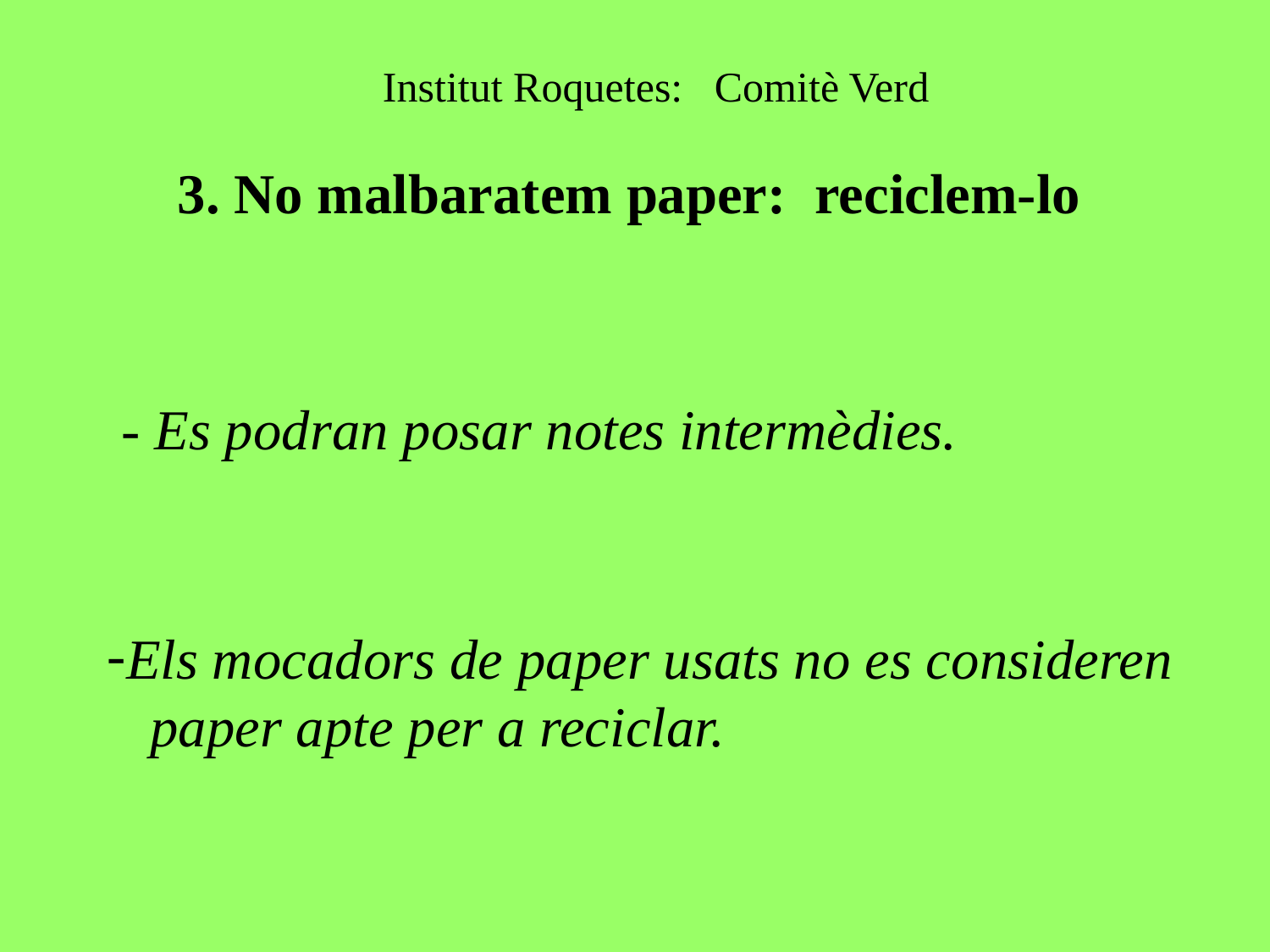

Institut Roquetes:   Comitè Verd
3. No malbaratem paper:  reciclem-lo

- Es podran posar notes intermèdies.
Els mocadors de paper usats no es consideren
   paper apte per a reciclar.